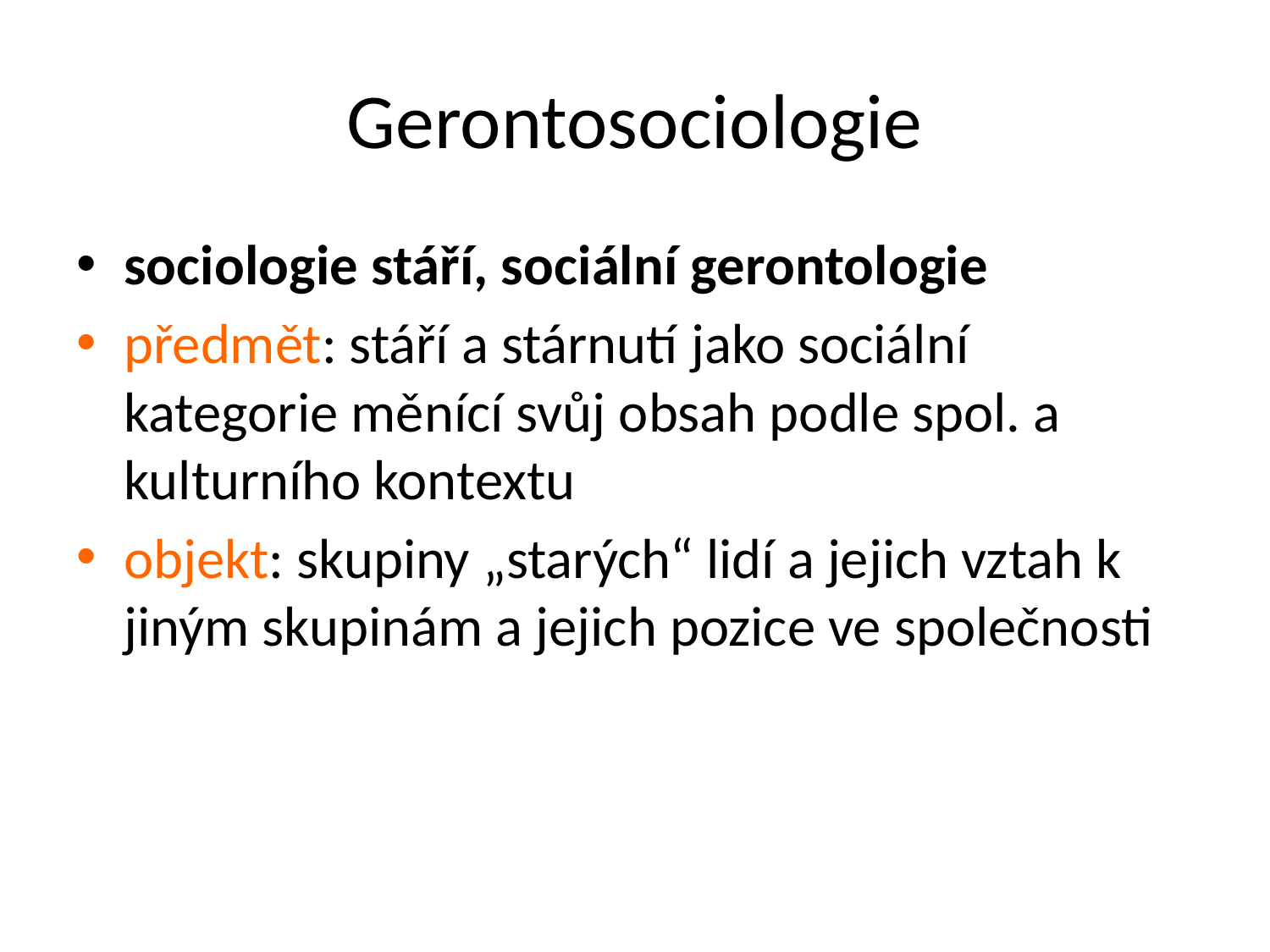

# Gerontosociologie
sociologie stáří, sociální gerontologie
předmět: stáří a stárnutí jako sociální kategorie měnící svůj obsah podle spol. a kulturního kontextu
objekt: skupiny „starých“ lidí a jejich vztah k jiným skupinám a jejich pozice ve společnosti